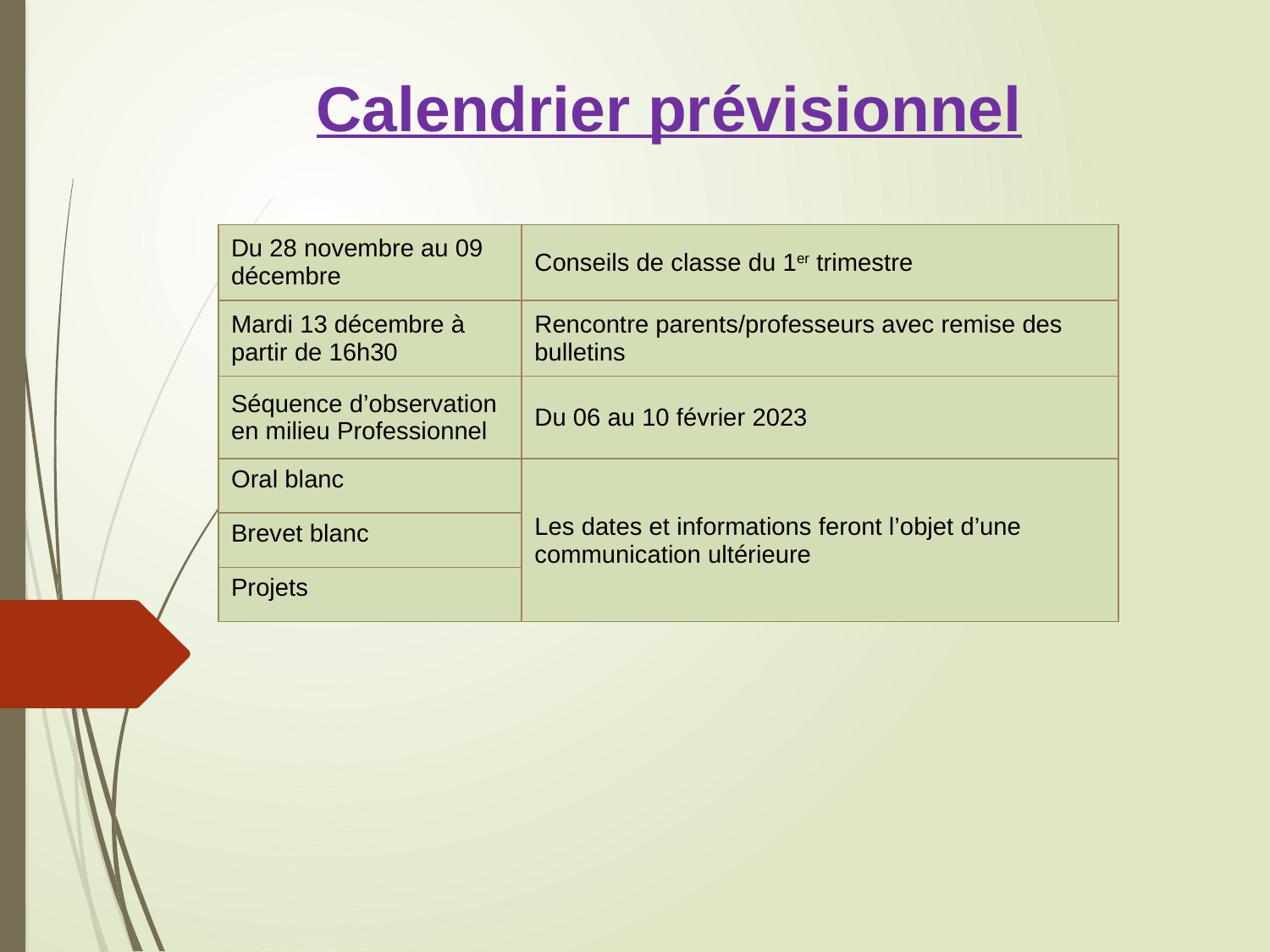

Calendrier prévisionnel

| Du 28 novembre au 09 décembre | Conseils de classe du 1er trimestre |
| --- | --- |
| Mardi 13 décembre à partir de 16h30 | Rencontre parents/professeurs avec remise des bulletins |
| Séquence d’observation en milieu Professionnel | Du 06 au 10 février 2023 |
| Oral blanc | Les dates et informations feront l’objet d’une communication ultérieure |
| Brevet blanc |  |
| Projets |  |